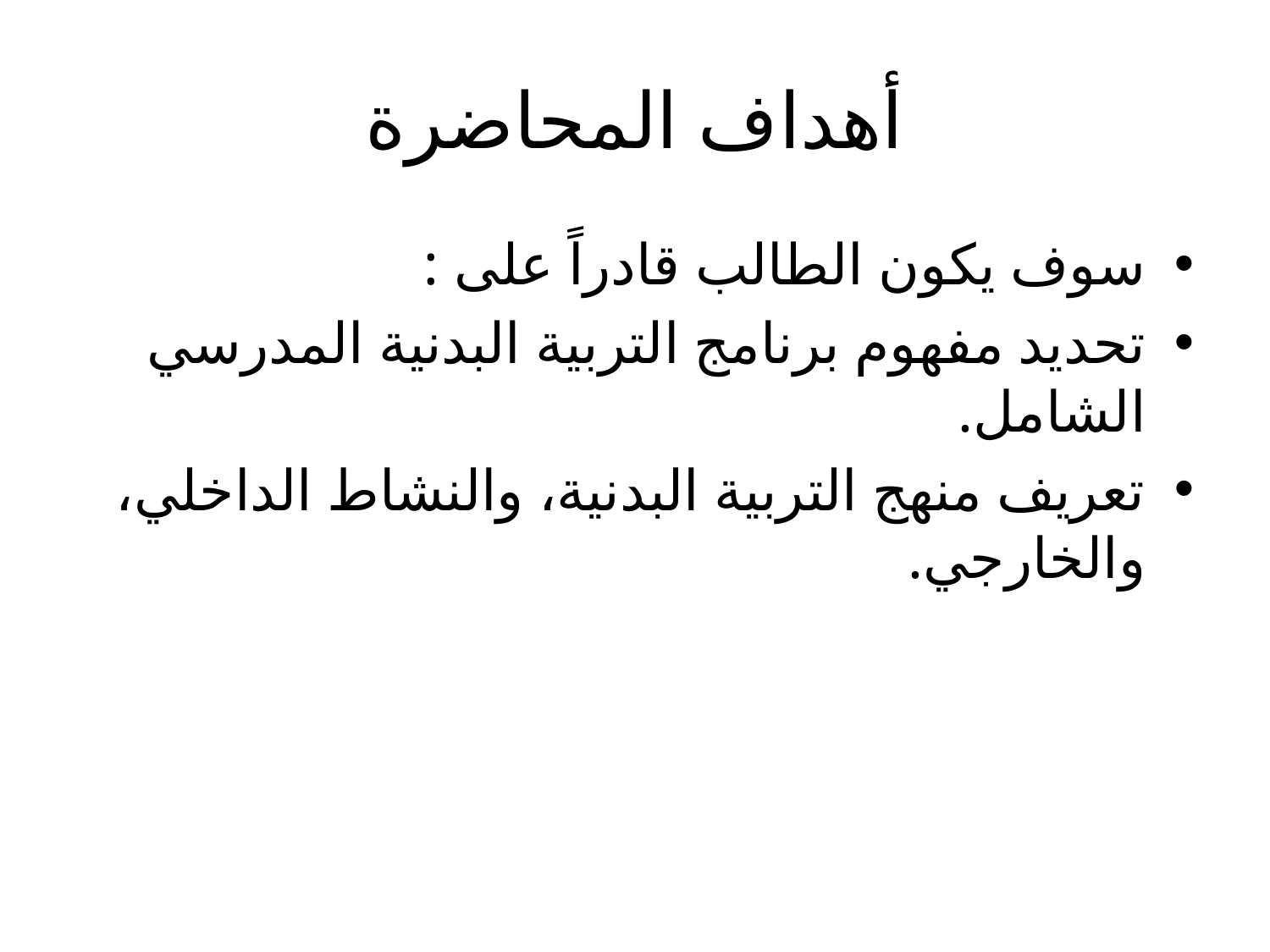

# أهداف المحاضرة
سوف يكون الطالب قادراً على :
تحديد مفهوم برنامج التربية البدنية المدرسي الشامل.
تعريف منهج التربية البدنية، والنشاط الداخلي، والخارجي.